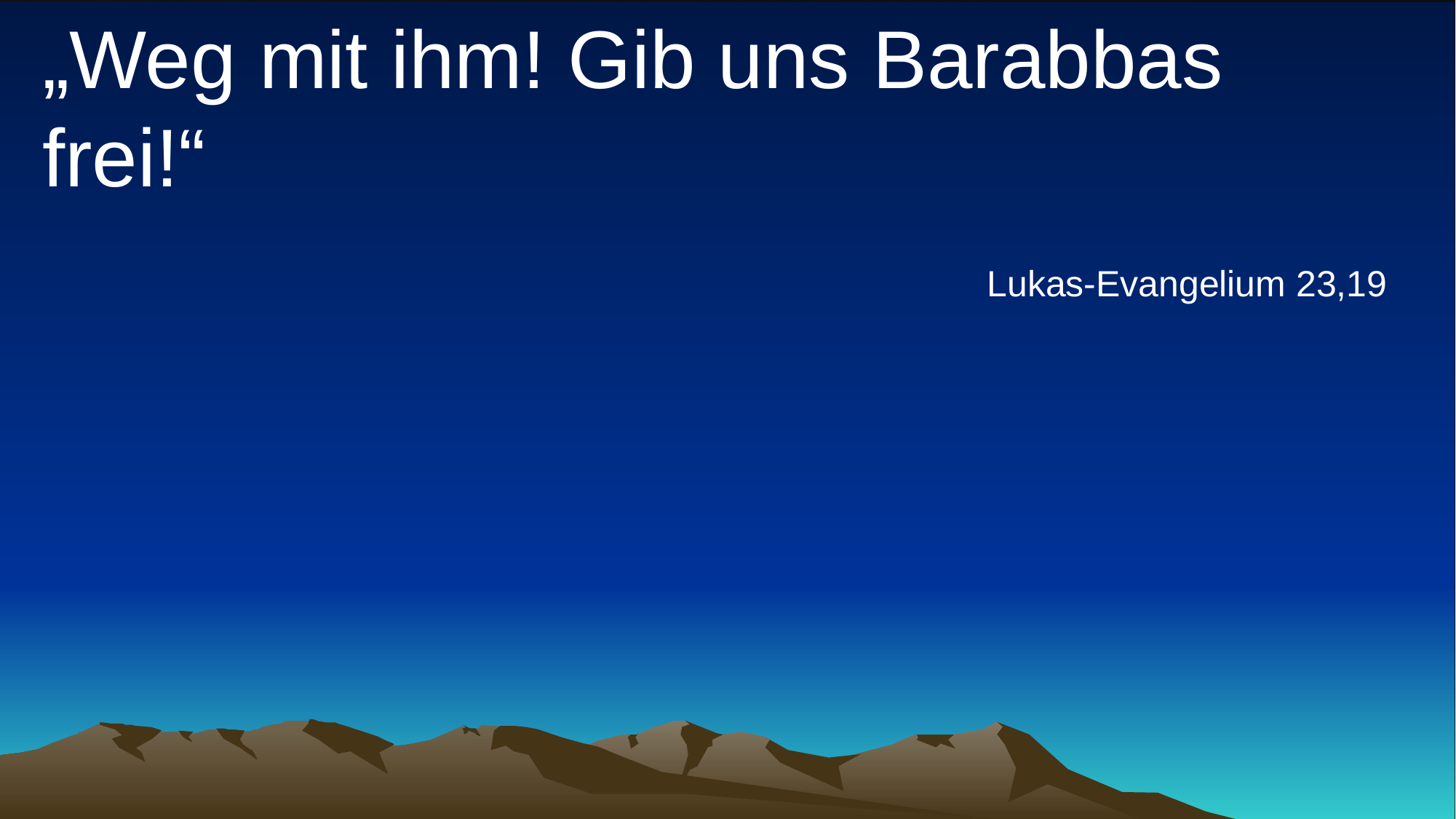

# „Weg mit ihm! Gib uns Barabbas frei!“
Lukas-Evangelium 23,19